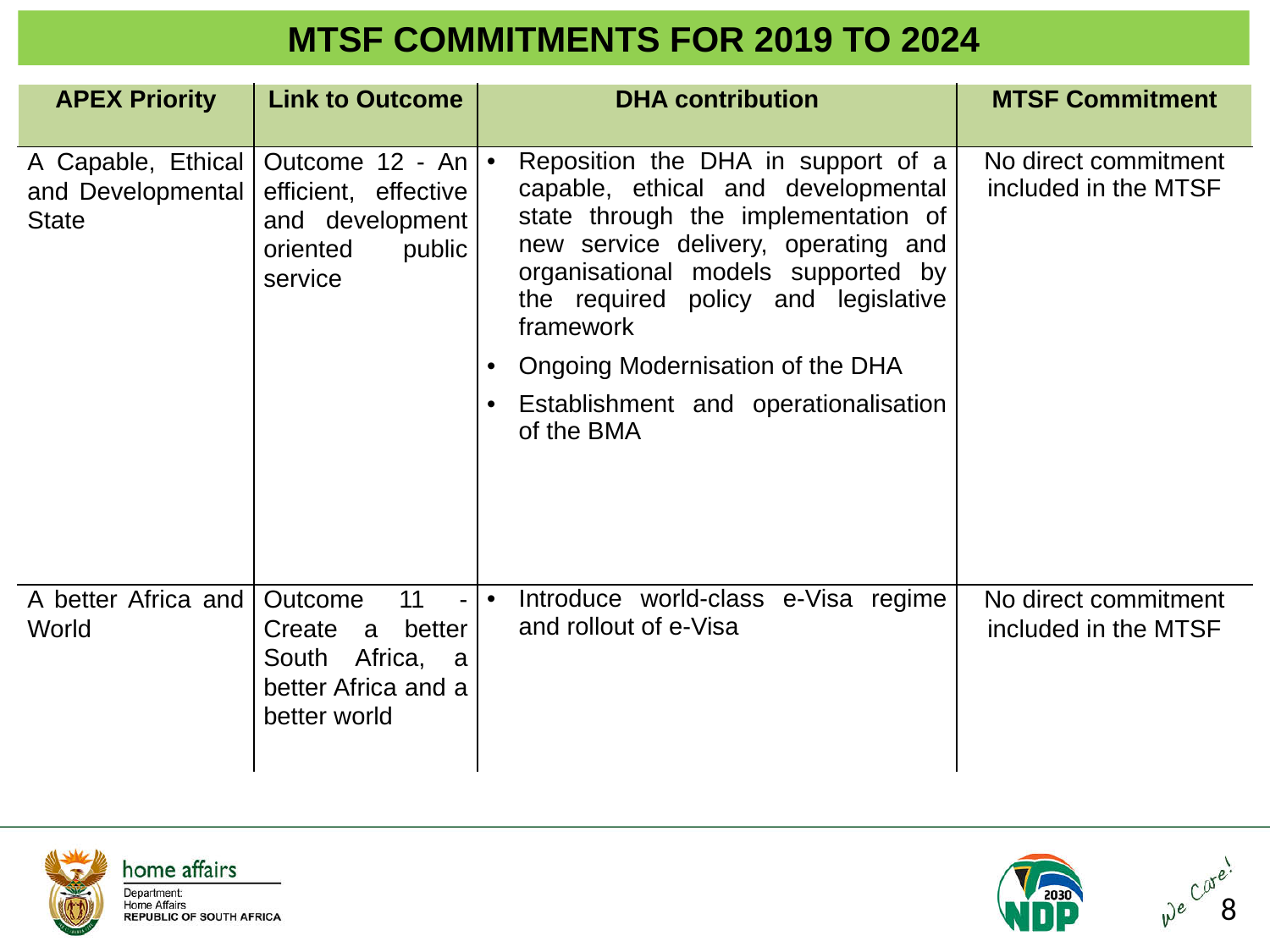

MTSF COMMITMENTS FOR 2019 TO 2024
| APEX Priority | Link to Outcome | DHA contribution | MTSF Commitment |
| --- | --- | --- | --- |
| A Capable, Ethical and Developmental State | Outcome 12 - An efficient, effective and development oriented public service | Reposition the DHA in support of a capable, ethical and developmental state through the implementation of new service delivery, operating and organisational models supported by the required policy and legislative framework Ongoing Modernisation of the DHA Establishment and operationalisation of the BMA | No direct commitment included in the MTSF |
| A better Africa and World | Outcome 11 - Create a better South Africa, a better Africa and a better world | Introduce world-class e-Visa regime and rollout of e-Visa | No direct commitment included in the MTSF |
8